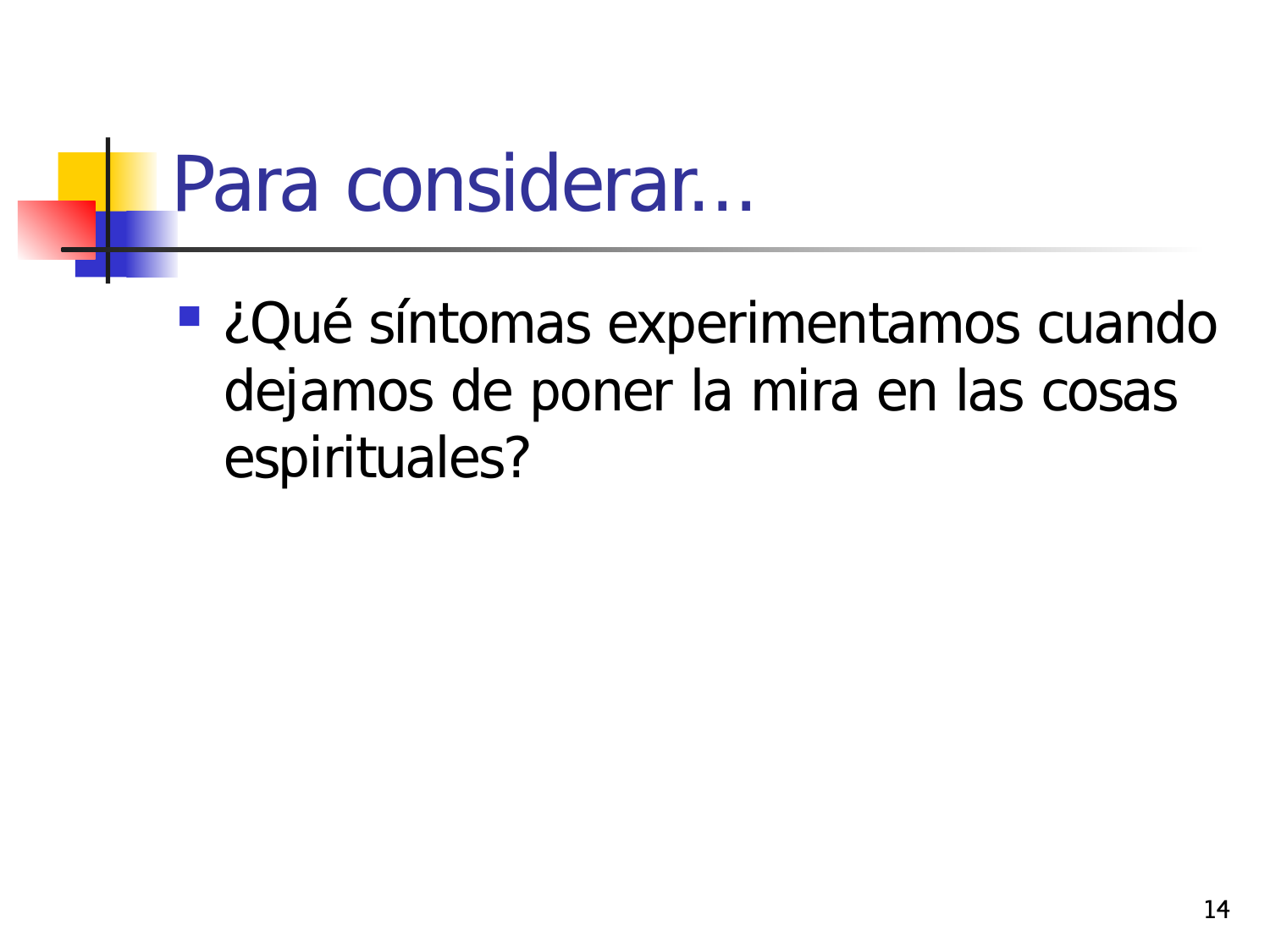

# Para considerar...
¿Qué síntomas experimentamos cuando dejamos de poner la mira en las cosas espirituales?
14